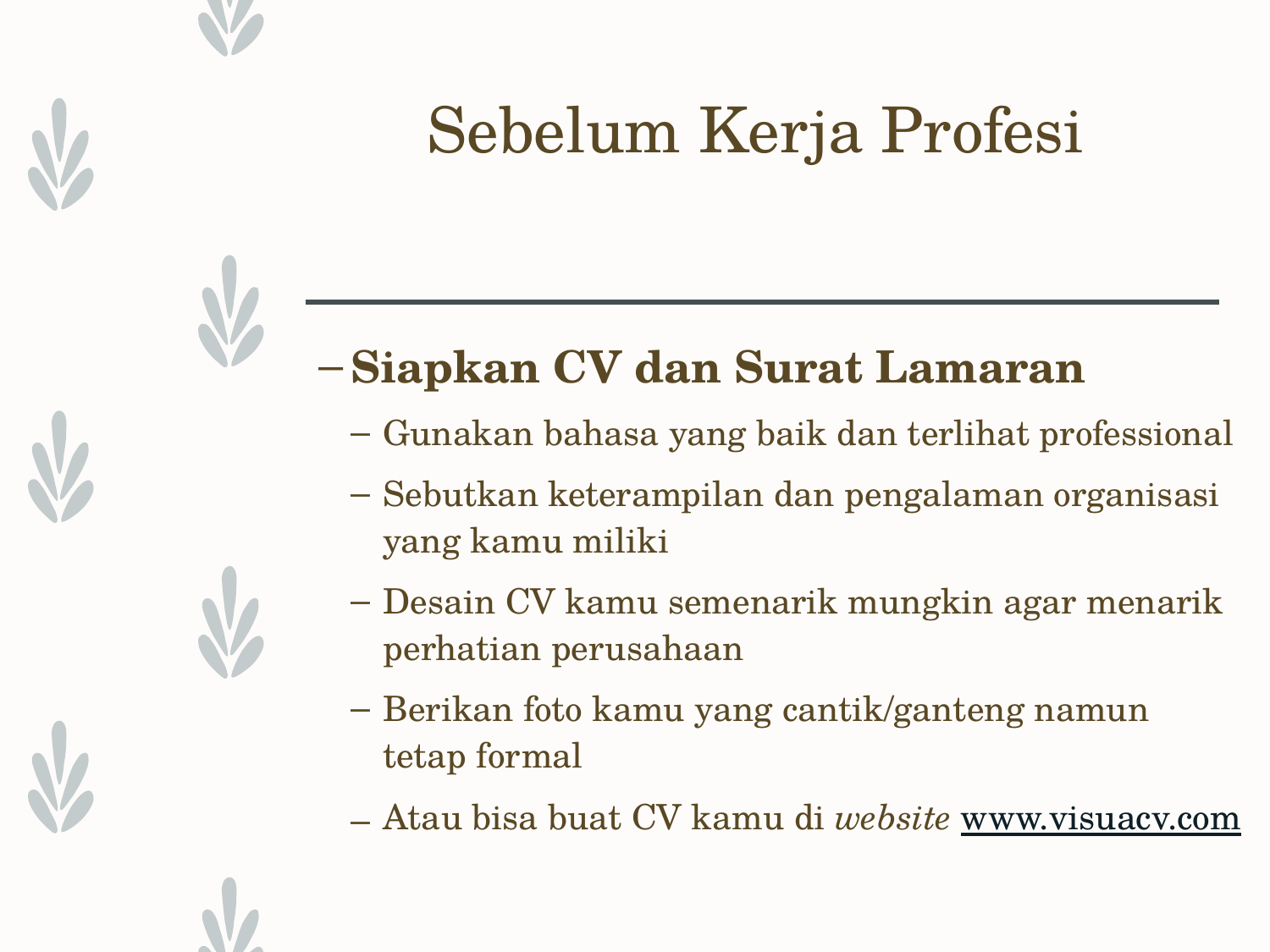

# Sebelum Kerja Profesi
Siapkan CV dan Surat Lamaran
Gunakan bahasa yang baik dan terlihat professional
Sebutkan keterampilan dan pengalaman organisasi yang kamu miliki
Desain CV kamu semenarik mungkin agar menarik perhatian perusahaan
Berikan foto kamu yang cantik/ganteng namun tetap formal
Atau bisa buat CV kamu di website www.visuacv.com